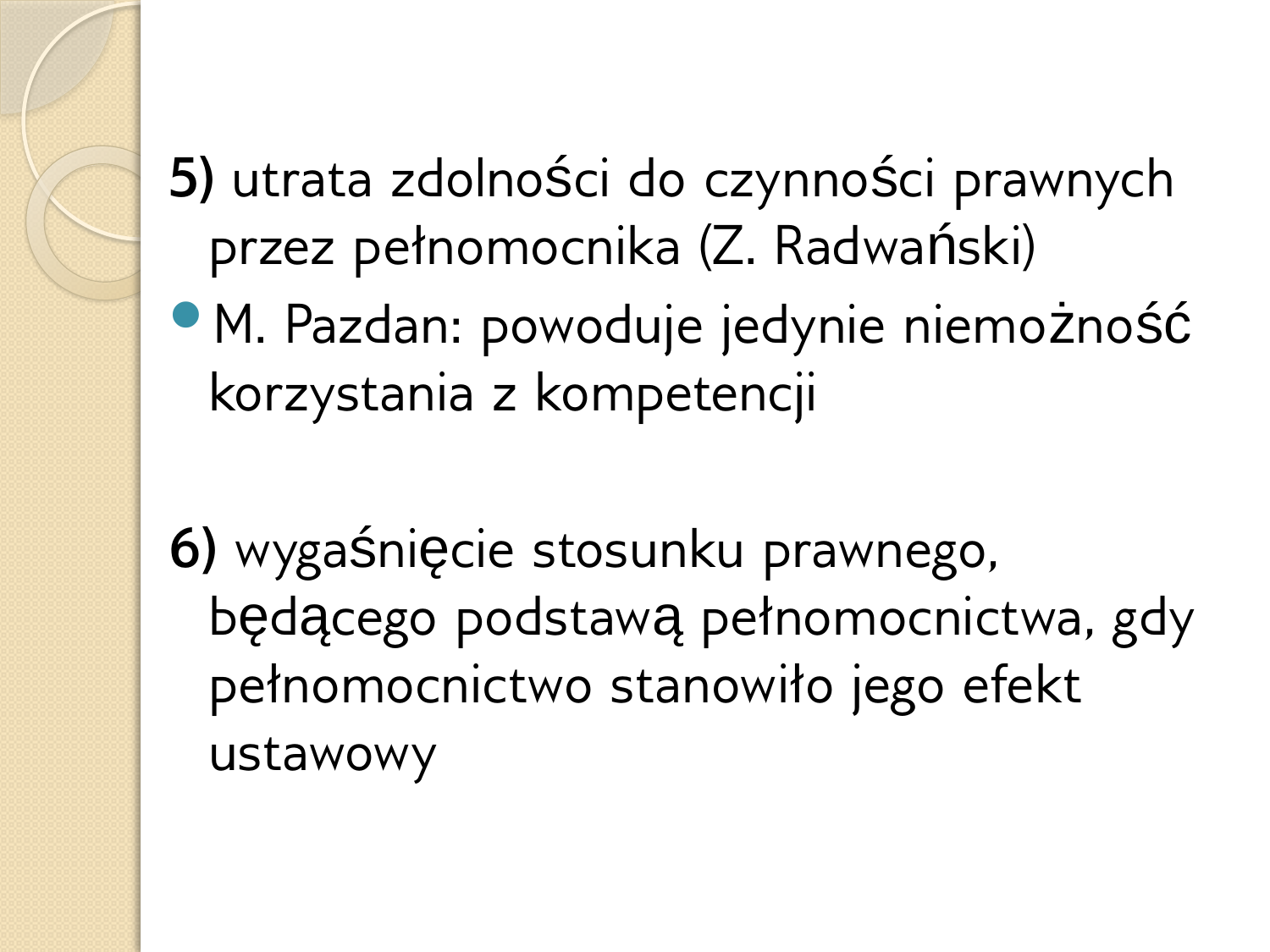

5) utrata zdolności do czynności prawnych przez pełnomocnika (Z. Radwański)
M. Pazdan: powoduje jedynie niemożność korzystania z kompetencji

6) wygaśnięcie stosunku prawnego, będącego podstawą pełnomocnictwa, gdy pełnomocnictwo stanowiło jego efekt ustawowy